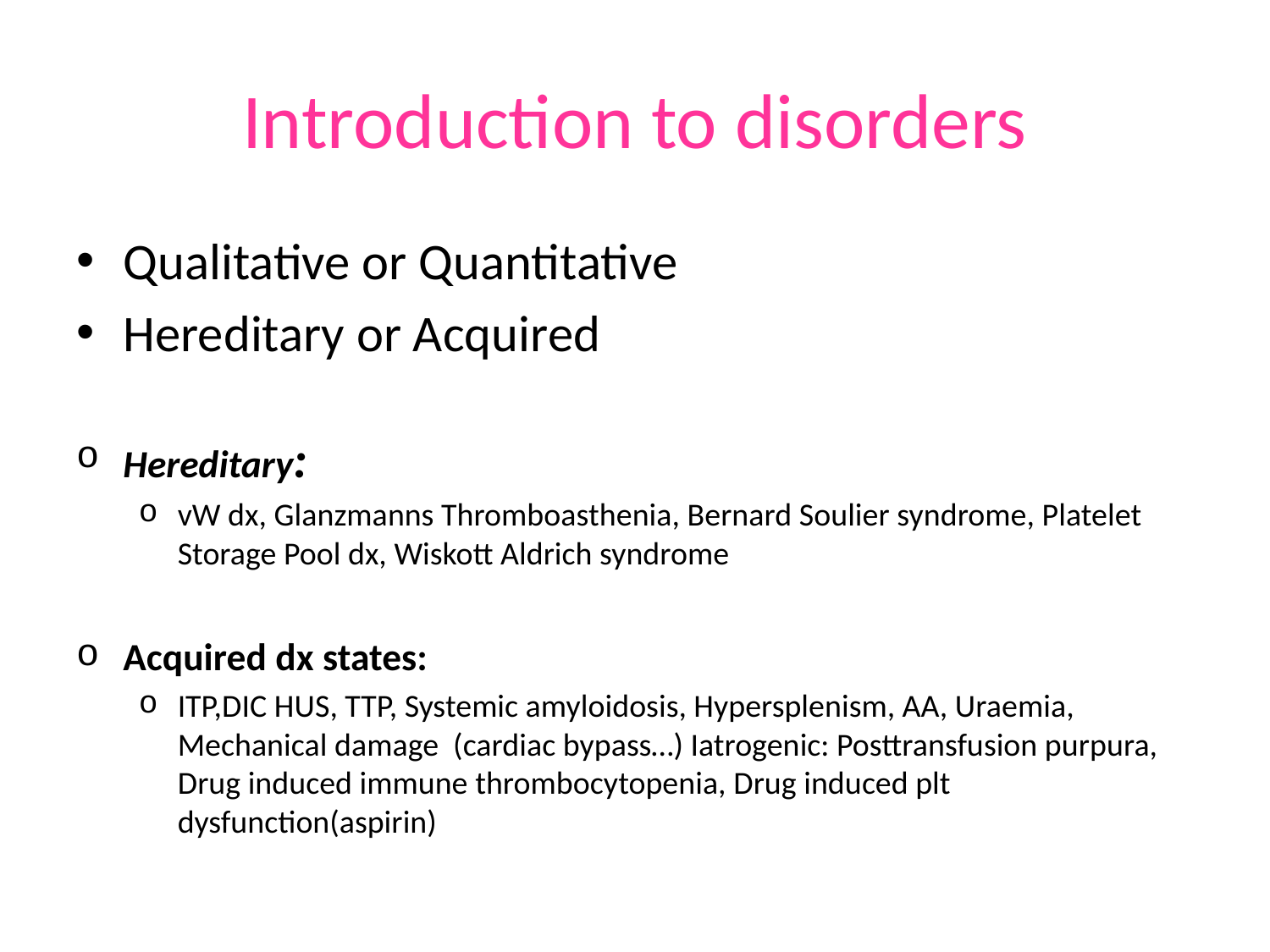

# Introduction to disorders
Qualitative or Quantitative
Hereditary or Acquired

Hereditary:
vW dx, Glanzmanns Thromboasthenia, Bernard Soulier syndrome, Platelet Storage Pool dx, Wiskott Aldrich syndrome

Acquired dx states:
ITP,DIC HUS, TTP, Systemic amyloidosis, Hypersplenism, AA, Uraemia, Mechanical damage  (cardiac bypass…) Iatrogenic: Posttransfusion purpura, Drug induced immune thrombocytopenia, Drug induced plt dysfunction(aspirin)